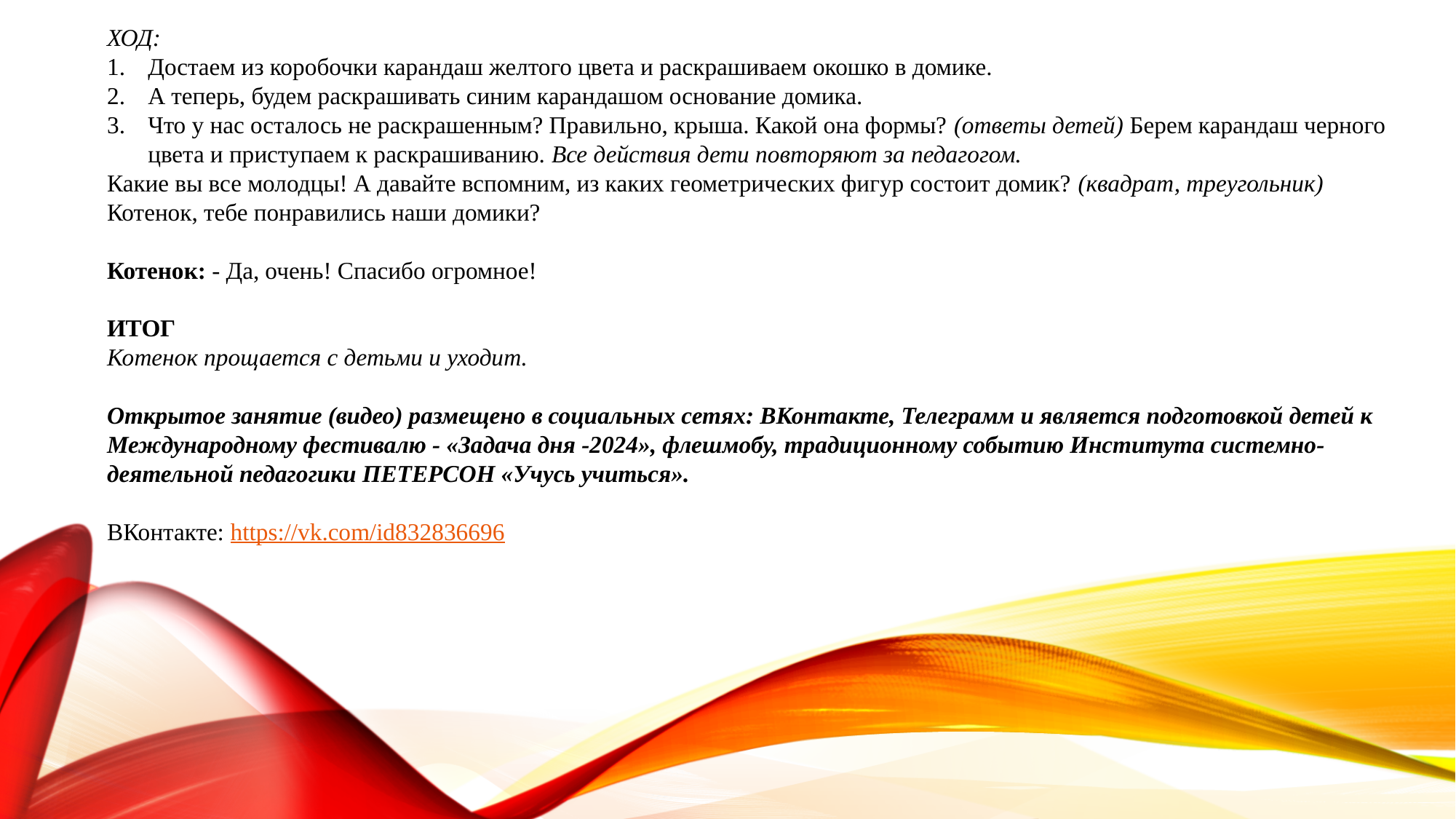

ХОД:
Достаем из коробочки карандаш желтого цвета и раскрашиваем окошко в домике.
А теперь, будем раскрашивать синим карандашом основание домика.
Что у нас осталось не раскрашенным? Правильно, крыша. Какой она формы? (ответы детей) Берем карандаш черного цвета и приступаем к раскрашиванию. Все действия дети повторяют за педагогом.
Какие вы все молодцы! А давайте вспомним, из каких геометрических фигур состоит домик? (квадрат, треугольник) Котенок, тебе понравились наши домики?

Котенок: - Да, очень! Спасибо огромное!

ИТОГ
Котенок прощается с детьми и уходит.

Открытое занятие (видео) размещено в социальных сетях: ВКонтакте, Телеграмм и является подготовкой детей к Международному фестивалю - «Задача дня -2024», флешмобу, традиционному событию Института системно-деятельной педагогики ПЕТЕРСОН «Учусь учиться».

ВКонтакте: https://vk.com/id832836696